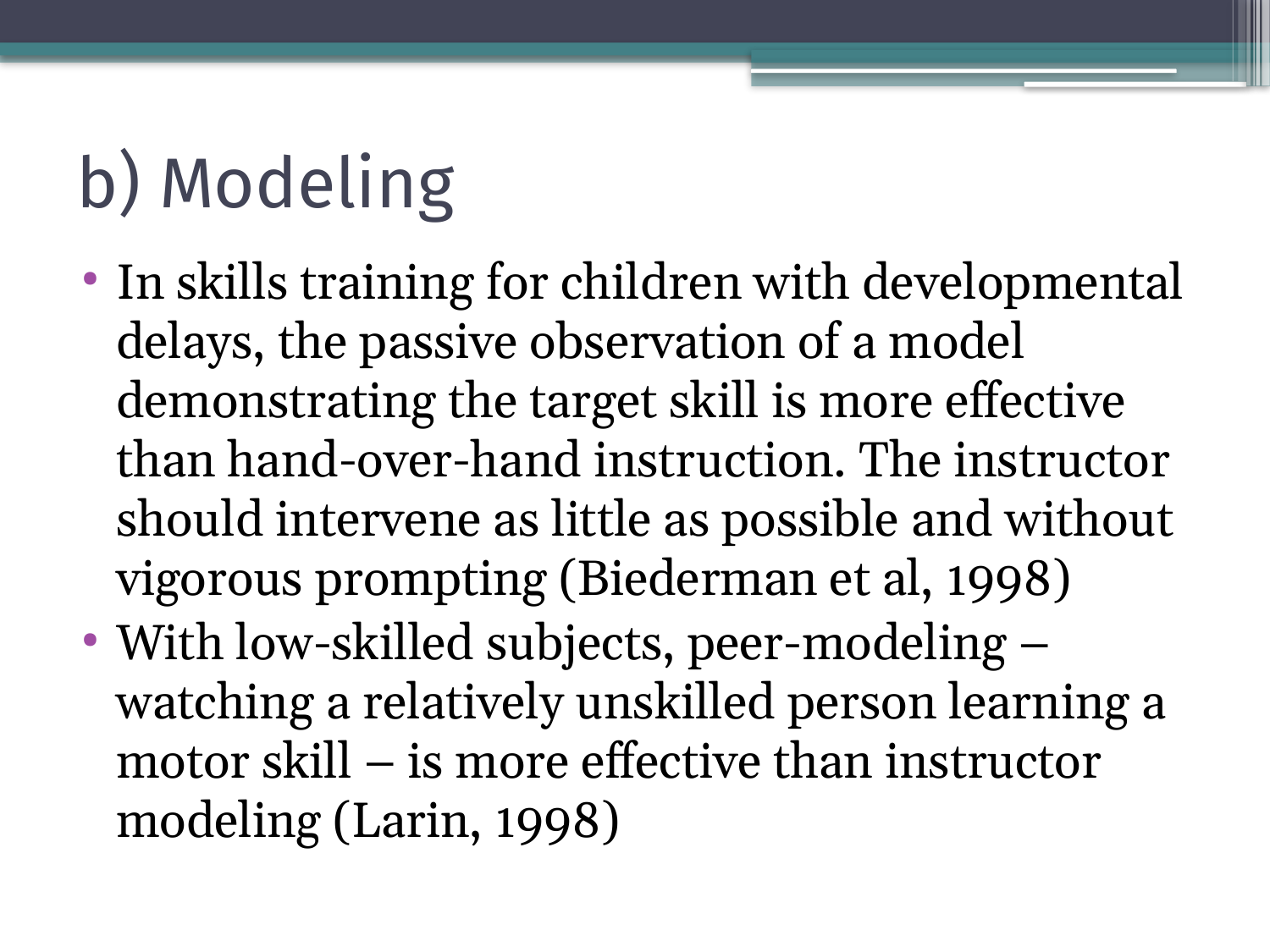

# b) Modeling
In skills training for children with developmental delays, the passive observation of a model demonstrating the target skill is more effective than hand-over-hand instruction. The instructor should intervene as little as possible and without vigorous prompting (Biederman et al, 1998)
With low-skilled subjects, peer-modeling – watching a relatively unskilled person learning a motor skill – is more effective than instructor modeling (Larin, 1998)